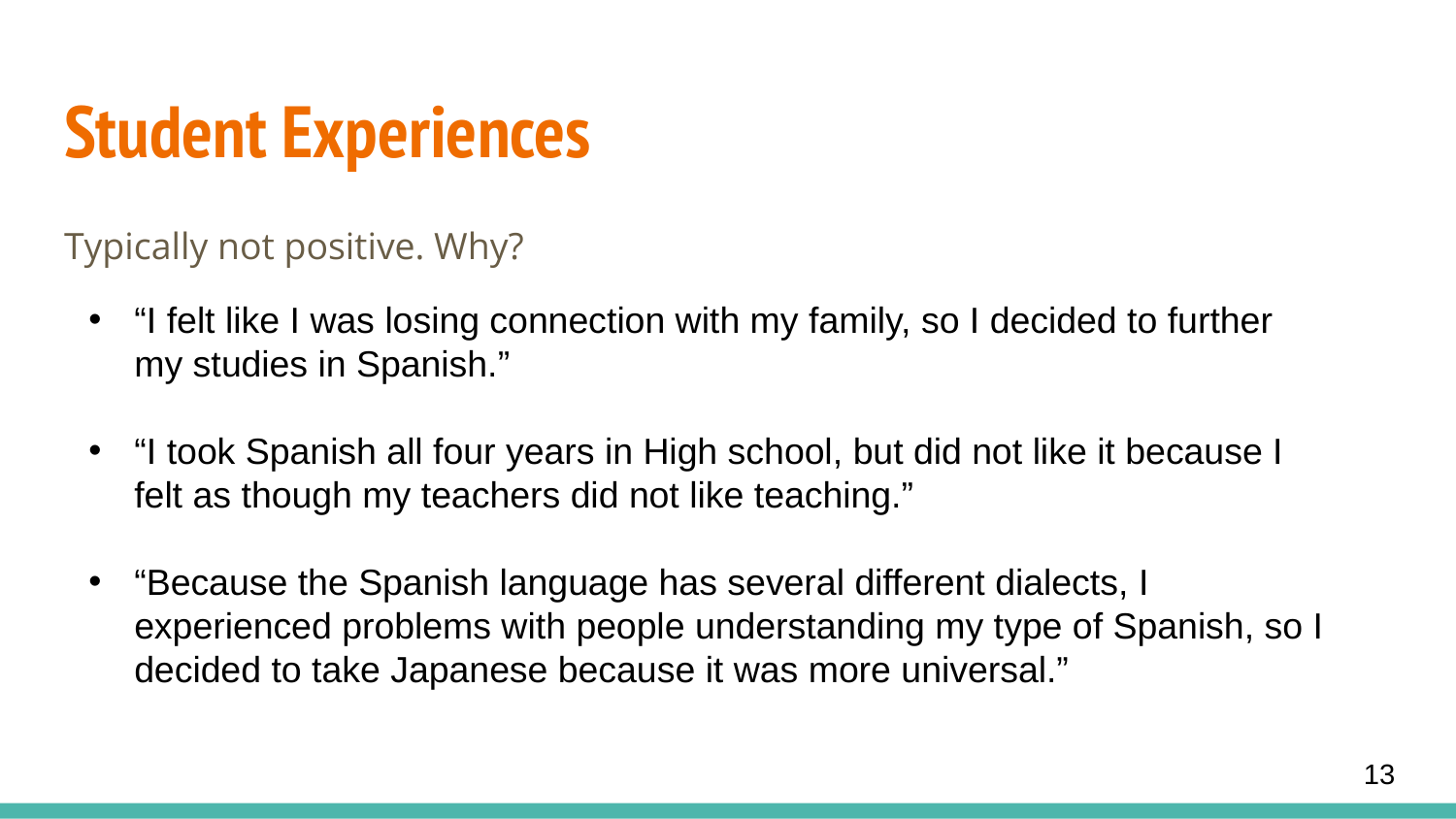

# Student Experiences
Typically not positive. Why?
“I felt like I was losing connection with my family, so I decided to further my studies in Spanish.”

“I took Spanish all four years in High school, but did not like it because I felt as though my teachers did not like teaching.”

“Because the Spanish language has several different dialects, I experienced problems with people understanding my type of Spanish, so I decided to take Japanese because it was more universal.”
13